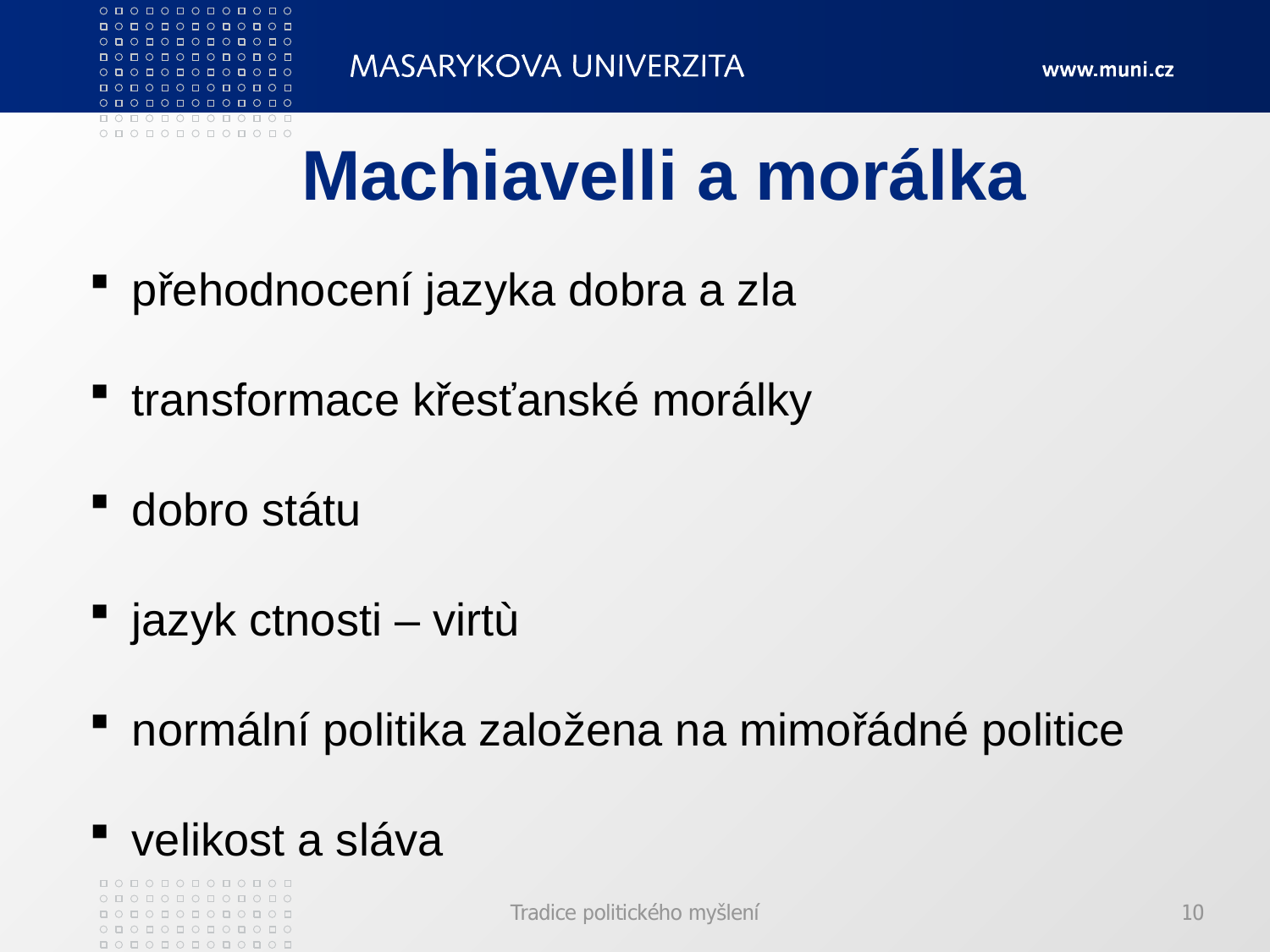

# Machiavelli a morálka
 přehodnocení jazyka dobra a zla

 transformace křesťanské morálky

 dobro státu

 jazyk ctnosti – virtù

 normální politika založena na mimořádné politice

 velikost a sláva
Tradice politického myšlení
10